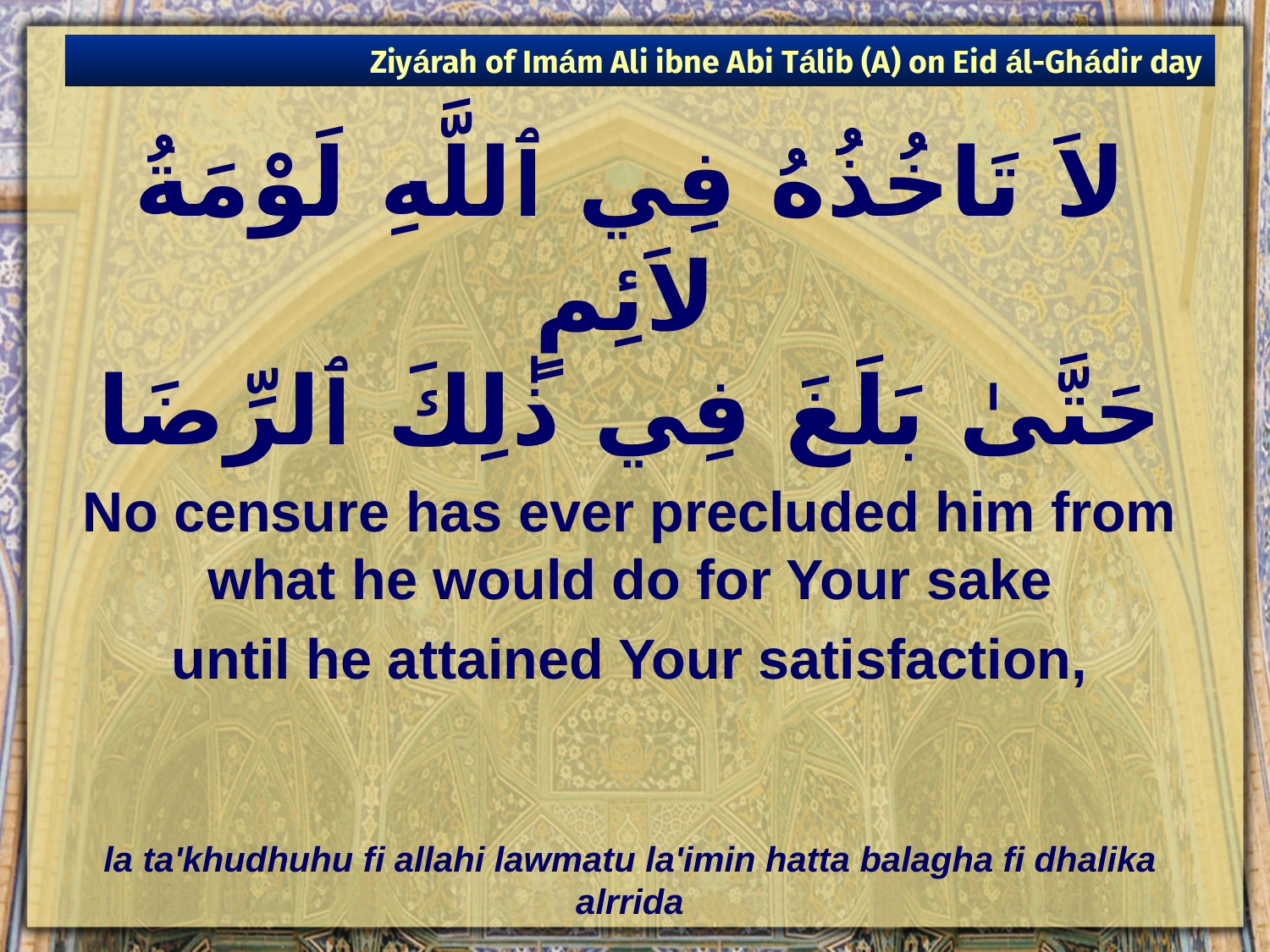

Ziyárah of Imám Ali ibne Abi Tálib (A) on Eid ál-Ghádir day
# لاَ تَاخُذُهُ فِي ٱللَّهِ لَوْمَةُ لاَئِمٍ حَتَّىٰ بَلَغَ فِي ذٰلِكَ ٱلرِّضَا
No censure has ever precluded him from what he would do for Your sake
until he attained Your satisfaction,
la ta'khudhuhu fi allahi lawmatu la'imin hatta balagha fi dhalika alrrida